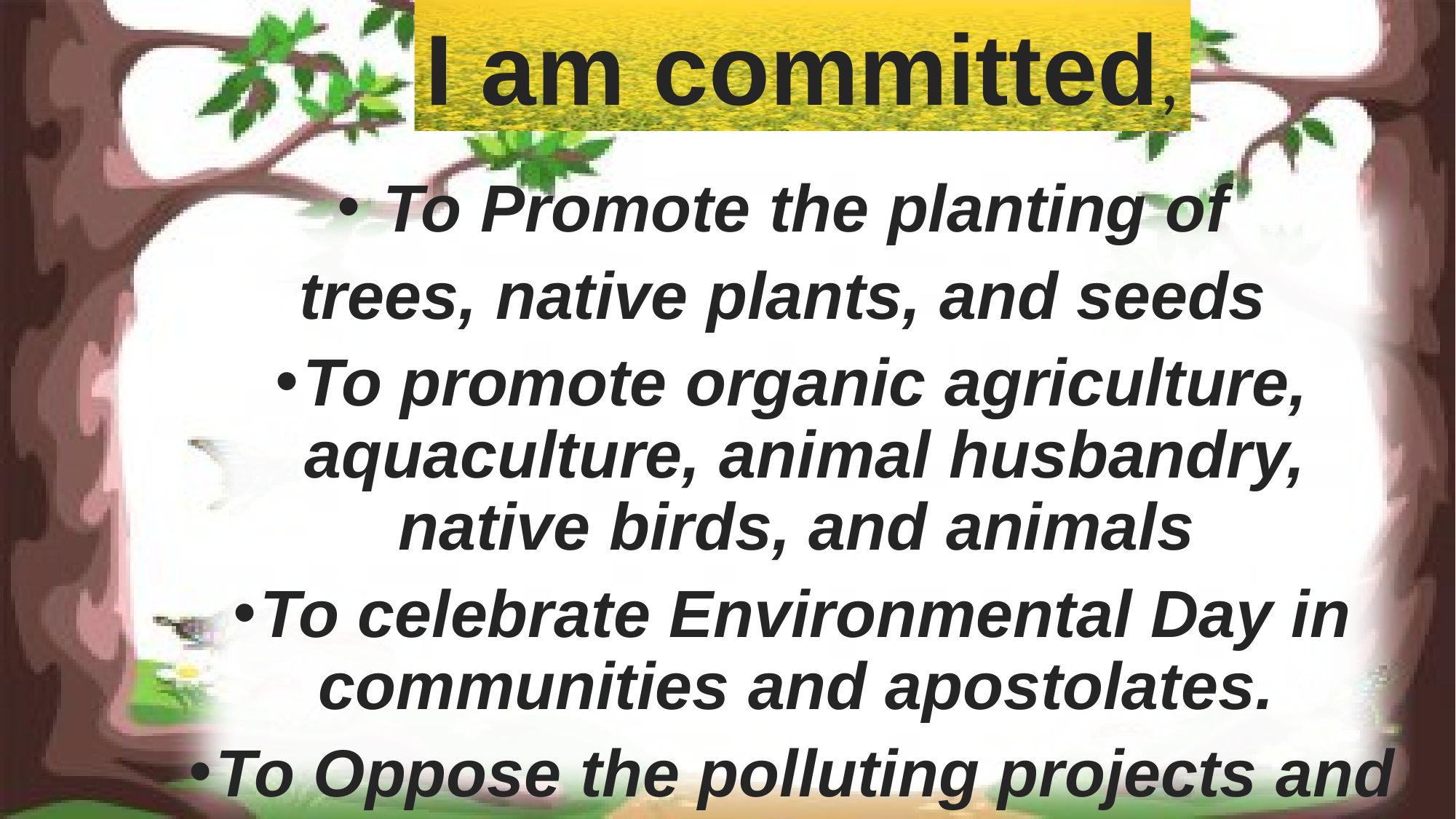

I am committed,
 To Promote the planting of
trees, native plants, and seeds
To promote organic agriculture, aquaculture, animal husbandry, native birds, and animals
To celebrate Environmental Day in communities and apostolates.
To Oppose the polluting projects and business-minded agriculture.